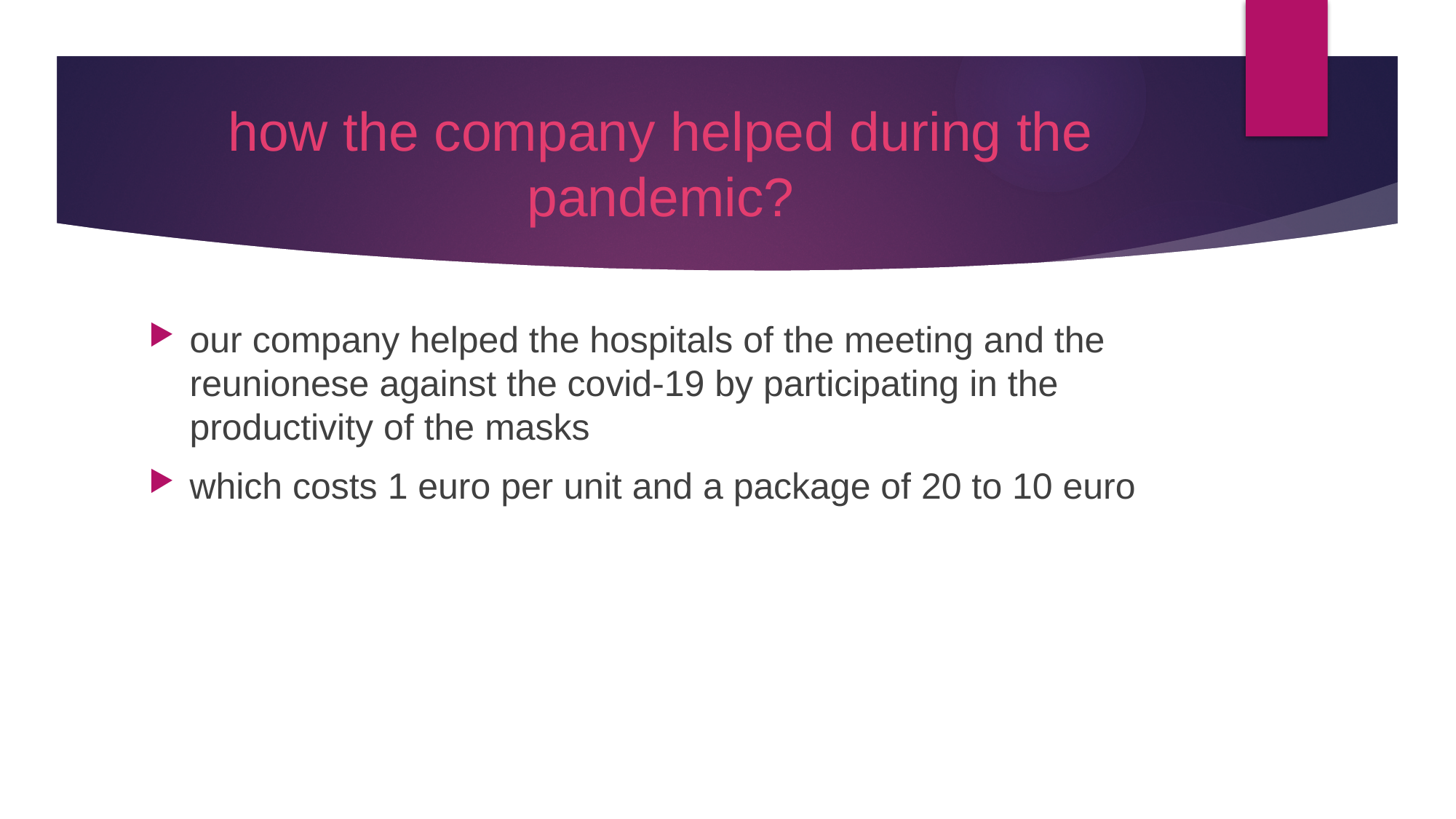

# how the company helped during the pandemic?
our company helped the hospitals of the meeting and the reunionese against the covid-19 by participating in the productivity of the masks
which costs 1 euro per unit and a package of 20 to 10 euro